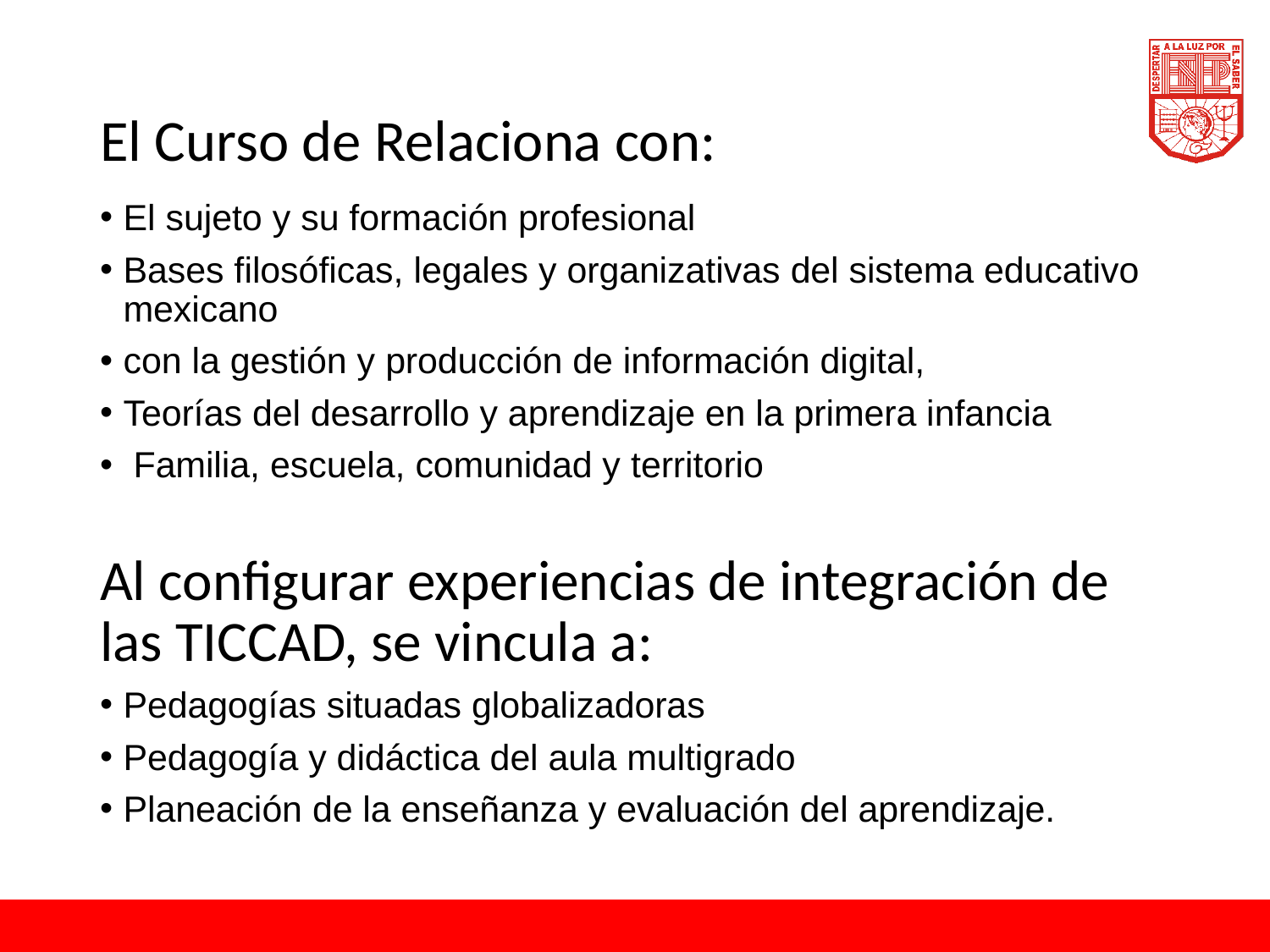

# El Curso de Relaciona con:
El sujeto y su formación profesional
Bases filosóficas, legales y organizativas del sistema educativo mexicano
con la gestión y producción de información digital,
Teorías del desarrollo y aprendizaje en la primera infancia
 Familia, escuela, comunidad y territorio

Al configurar experiencias de integración de las TICCAD, se vincula a:
Pedagogías situadas globalizadoras
Pedagogía y didáctica del aula multigrado
Planeación de la enseñanza y evaluación del aprendizaje.